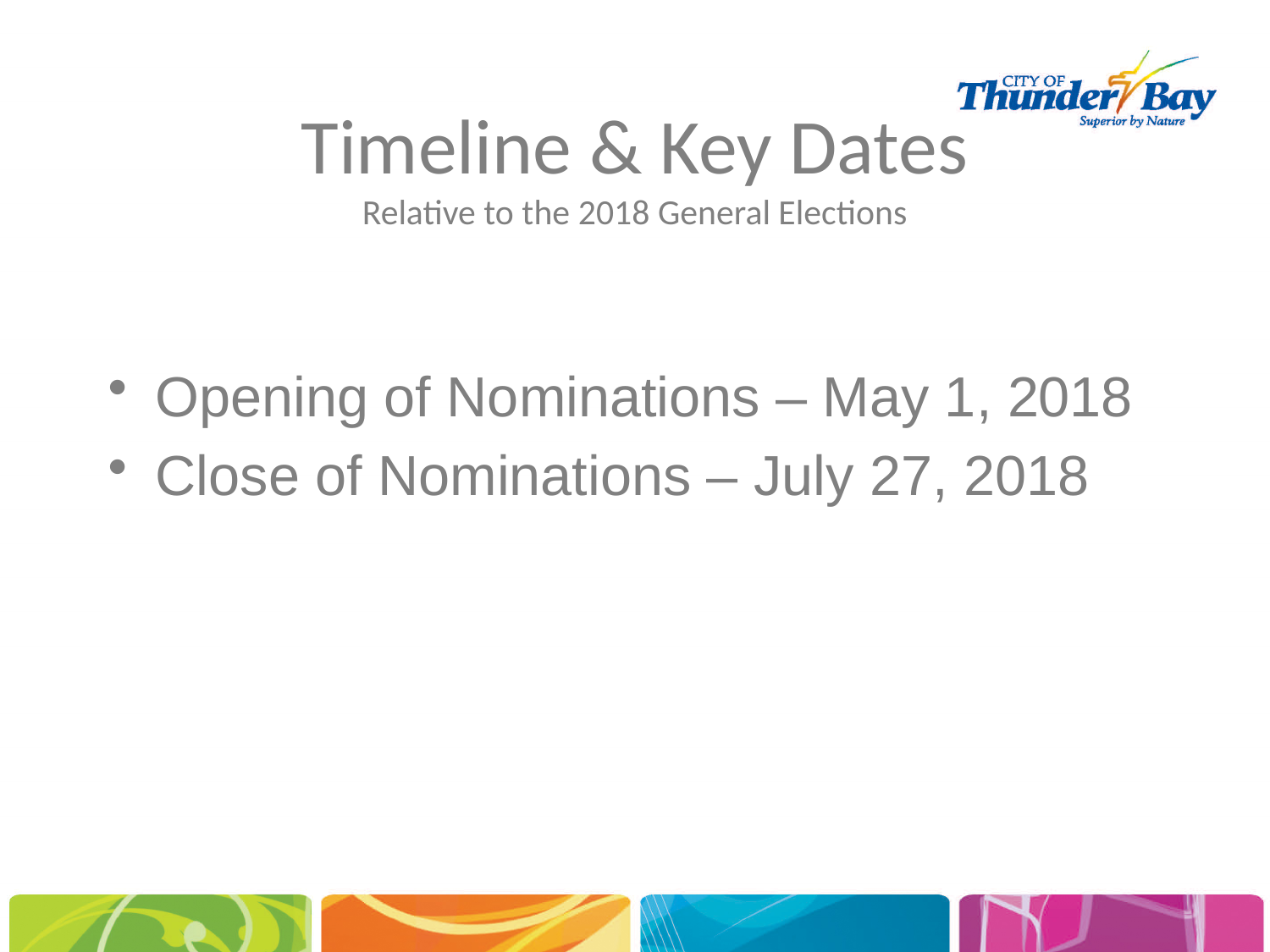

# Timeline & Key Dates Relative to the 2018 General Elections

Opening of Nominations – May 1, 2018
Close of Nominations – July 27, 2018